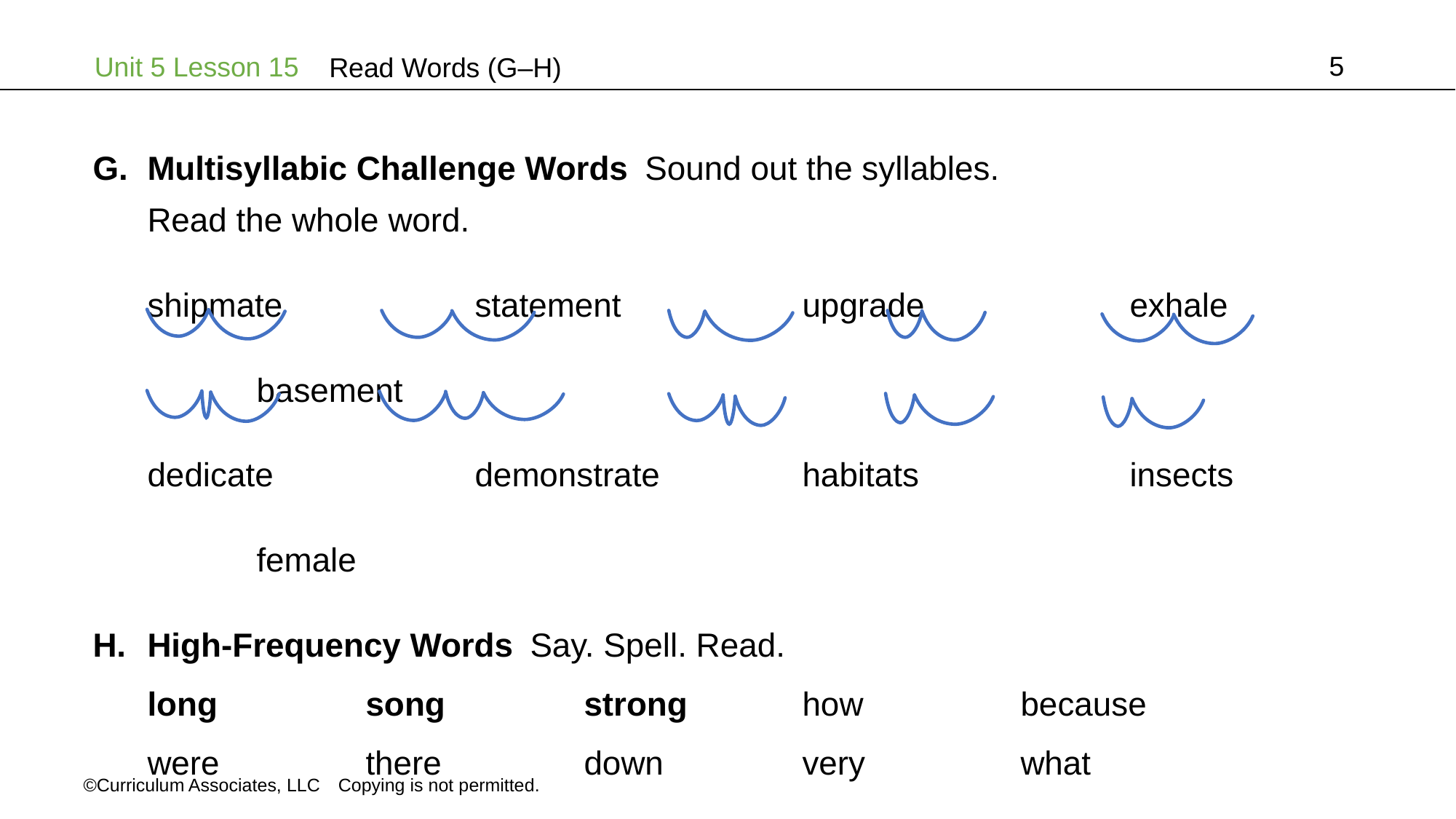

5
Read Words (G–H)

Multisyllabic Challenge Words Sound out the syllables.
Read the whole word.
shipmate		statement		upgrade		exhale		basement
dedicate		demonstrate		habitats		insects		female
High-Frequency Words Say. Spell. Read.
long		song		strong		how		because
were		there		down		very		what